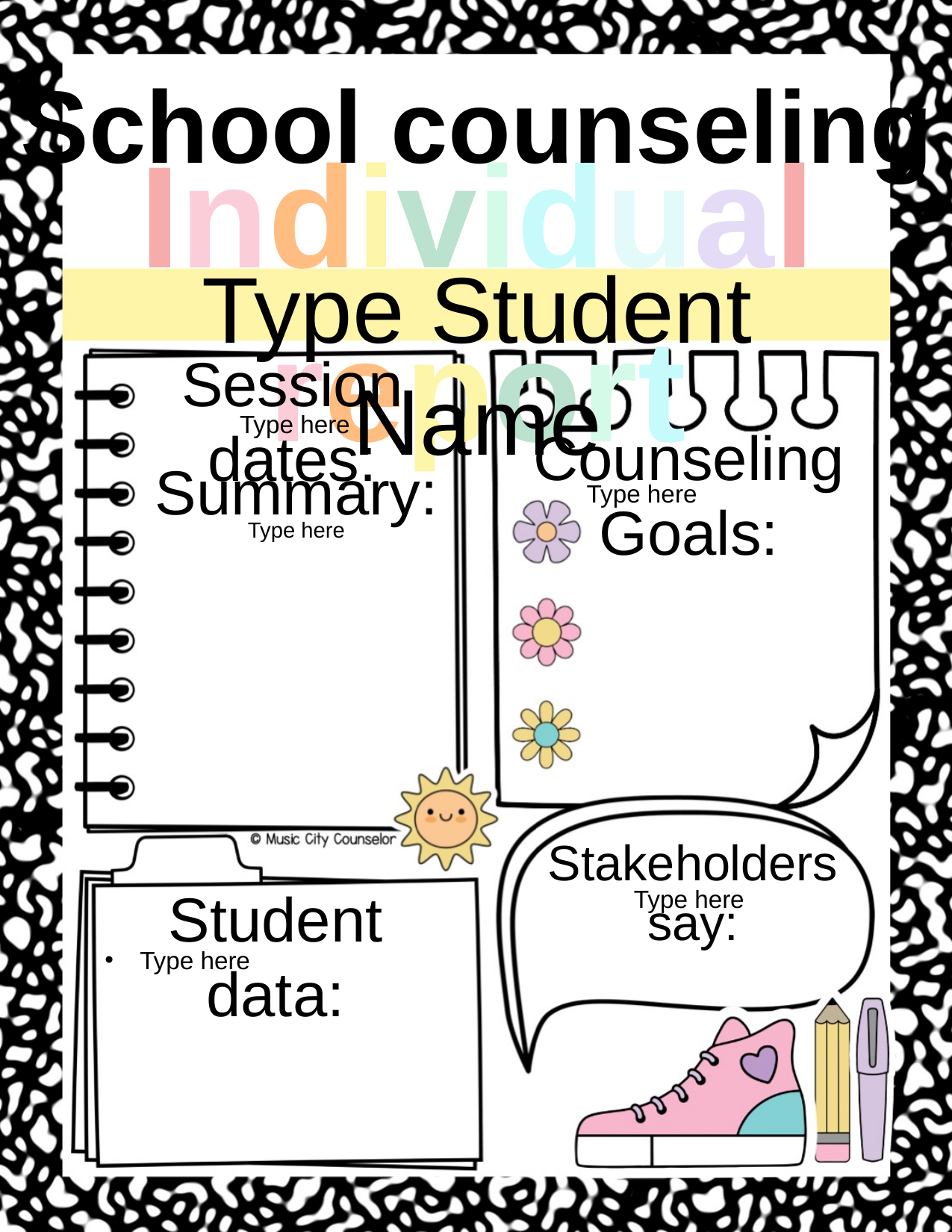

School counseling
Individual report
Type Student Name
Session dates:
Type here

Counseling Goals:
Summary:
Type here

Type here

Stakeholders say:
Student data:
Type here
Type here